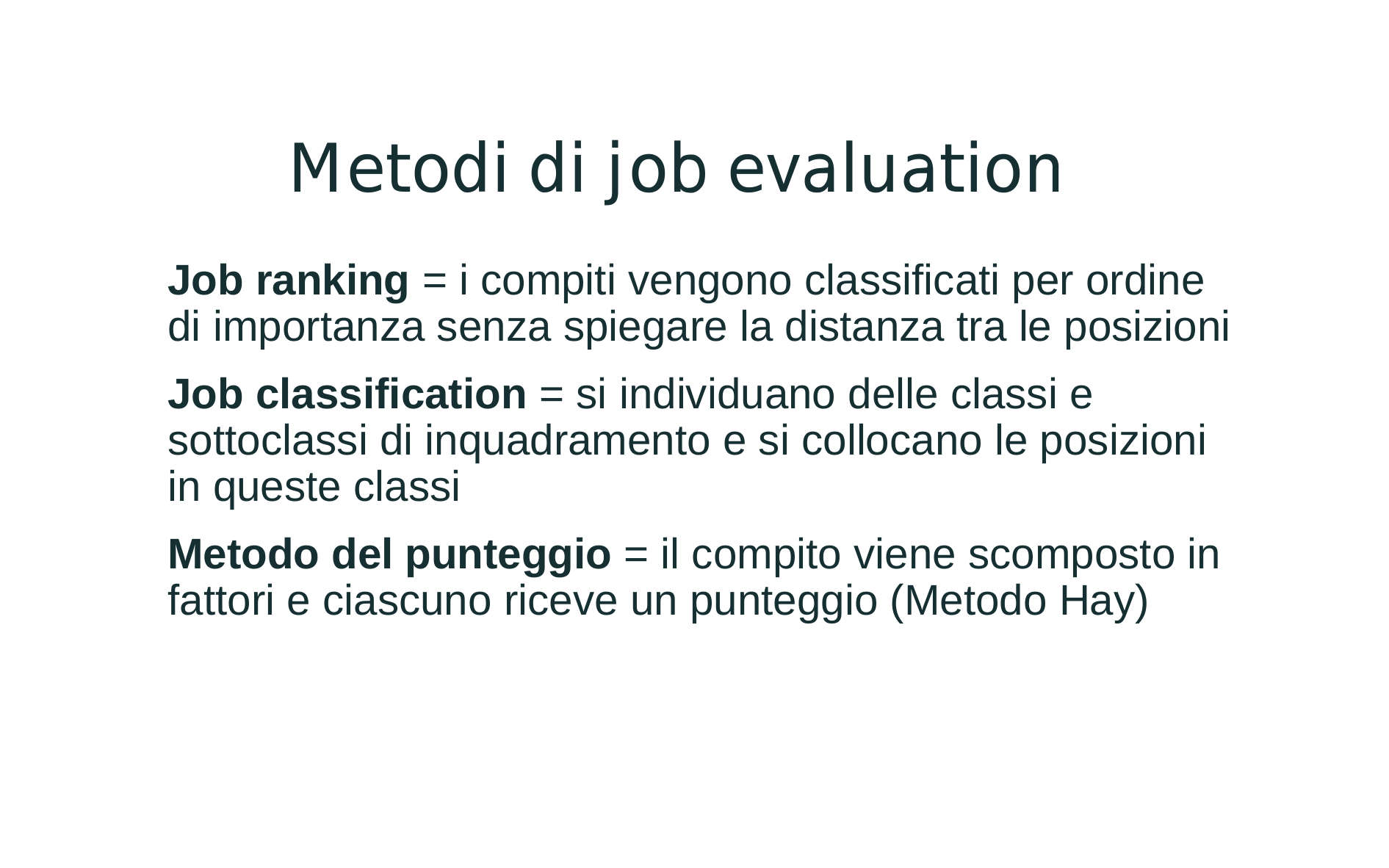

# Metodi di job evaluation
Job ranking = i compiti vengono classificati per ordine di importanza senza spiegare la distanza tra le posizioni
Job classification = si individuano delle classi e sottoclassi di inquadramento e si collocano le posizioni in queste classi
Metodo del punteggio = il compito viene scomposto in fattori e ciascuno riceve un punteggio (Metodo Hay)